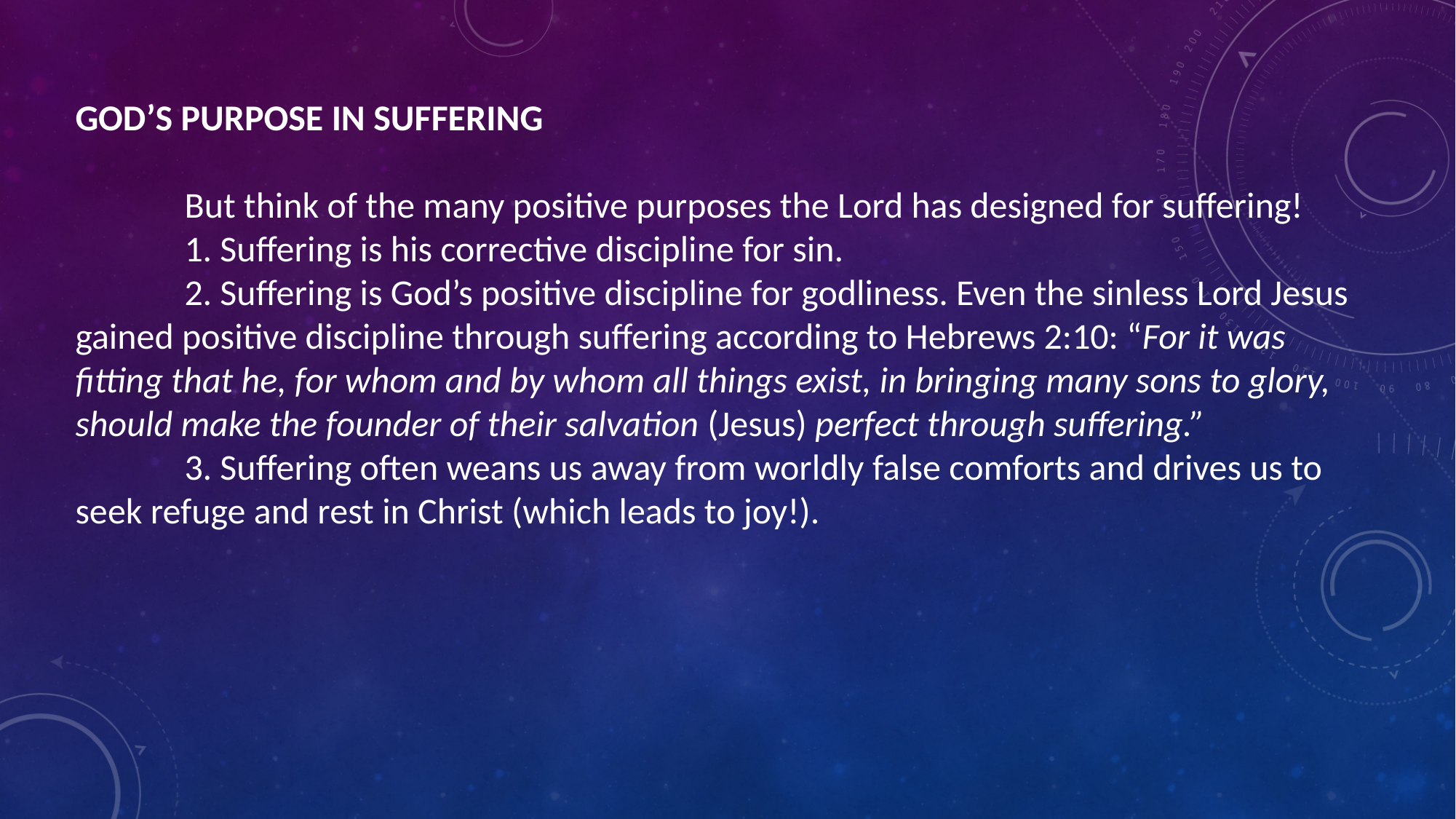

GOD’S PURPOSE IN SUFFERING

	But think of the many positive purposes the Lord has designed for suffering!
	1. Suffering is his corrective discipline for sin.
	2. Suffering is God’s positive discipline for godliness. Even the sinless Lord Jesus gained positive discipline through suffering according to Hebrews 2:10: “For it was fitting that he, for whom and by whom all things exist, in bringing many sons to glory, should make the founder of their salvation (Jesus) perfect through suffering.”
	3. Suffering often weans us away from worldly false comforts and drives us to seek refuge and rest in Christ (which leads to joy!).